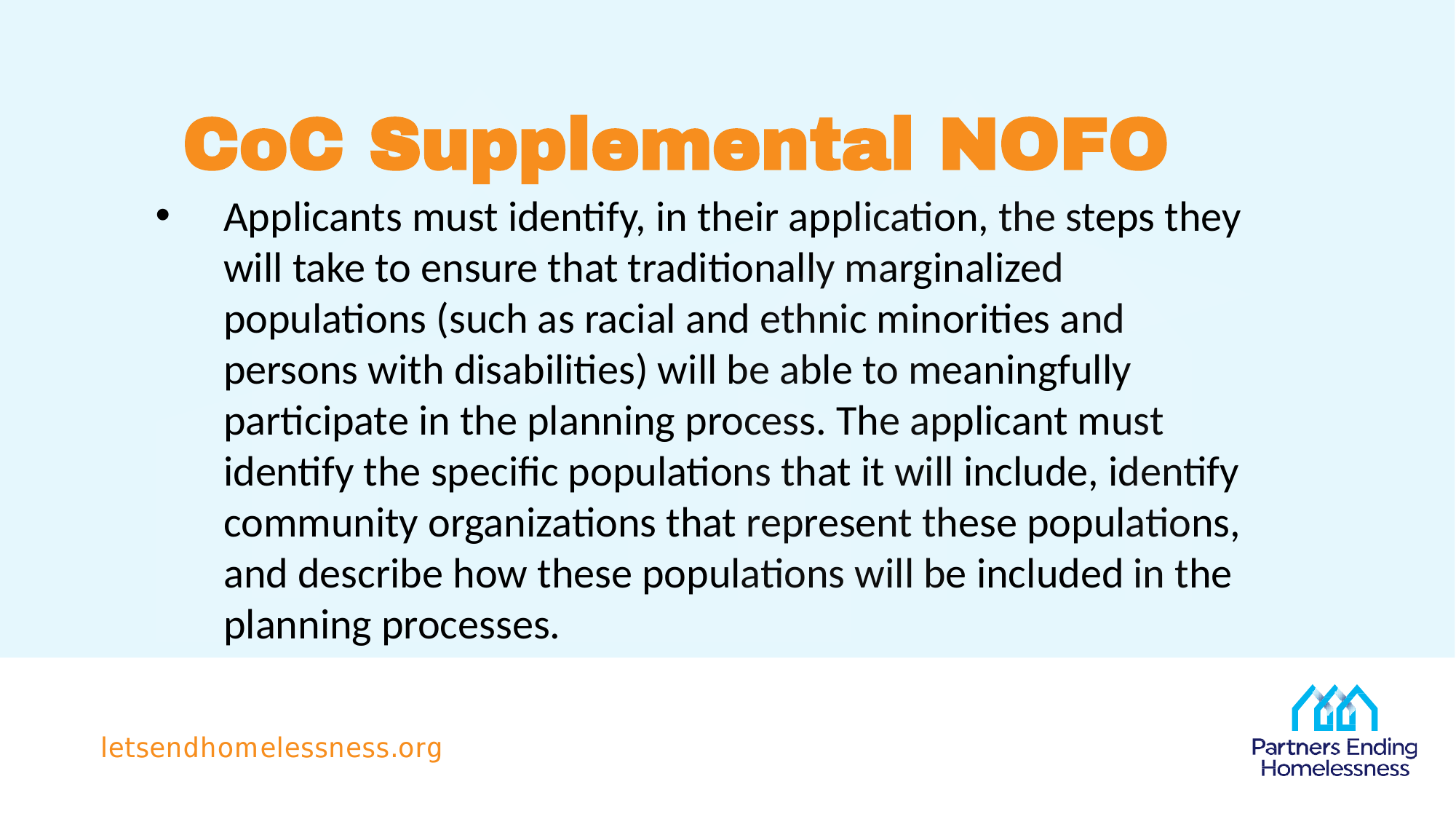

# CoC Supplemental NOFO
Applicants must identify, in their application, the steps they will take to ensure that traditionally marginalized populations (such as racial and ethnic minorities and persons with disabilities) will be able to meaningfully participate in the planning process. The applicant must identify the specific populations that it will include, identify community organizations that represent these populations, and describe how these populations will be included in the planning processes.

letsendhomelessness.org